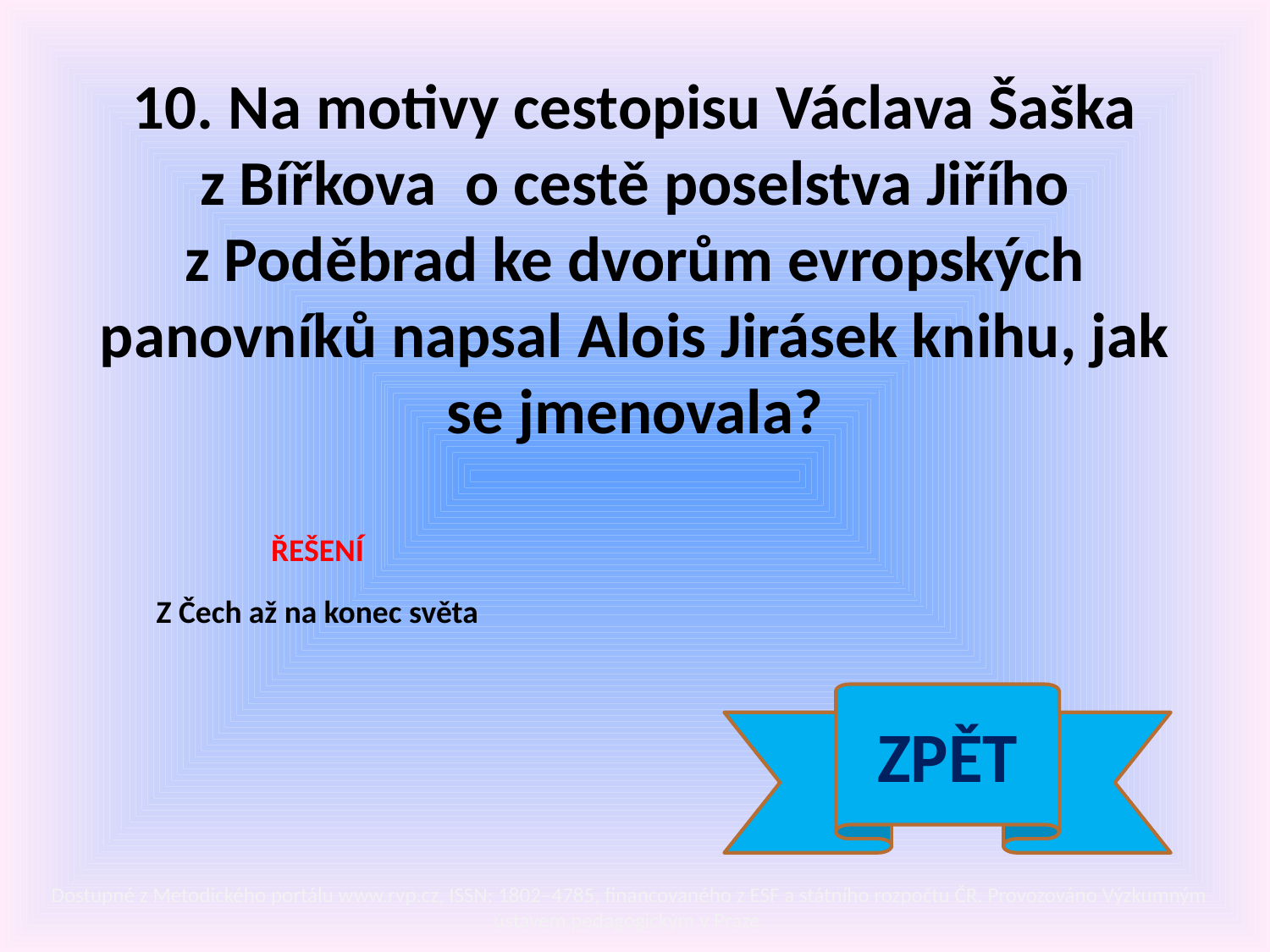

10. Na motivy cestopisu Václava Šaška z Bířkova  o cestě poselstva Jiřího z Poděbrad ke dvorům evropských panovníků napsal Alois Jirásek knihu, jak se jmenovala?
ŘEŠENÍ
Z Čech až na konec světa
ZPĚT
Dostupné z Metodického portálu www.rvp.cz, ISSN: 1802–4785, financovaného z ESF a státního rozpočtu ČR. Provozováno Výzkumným ústavem pedagogickým v Praze.